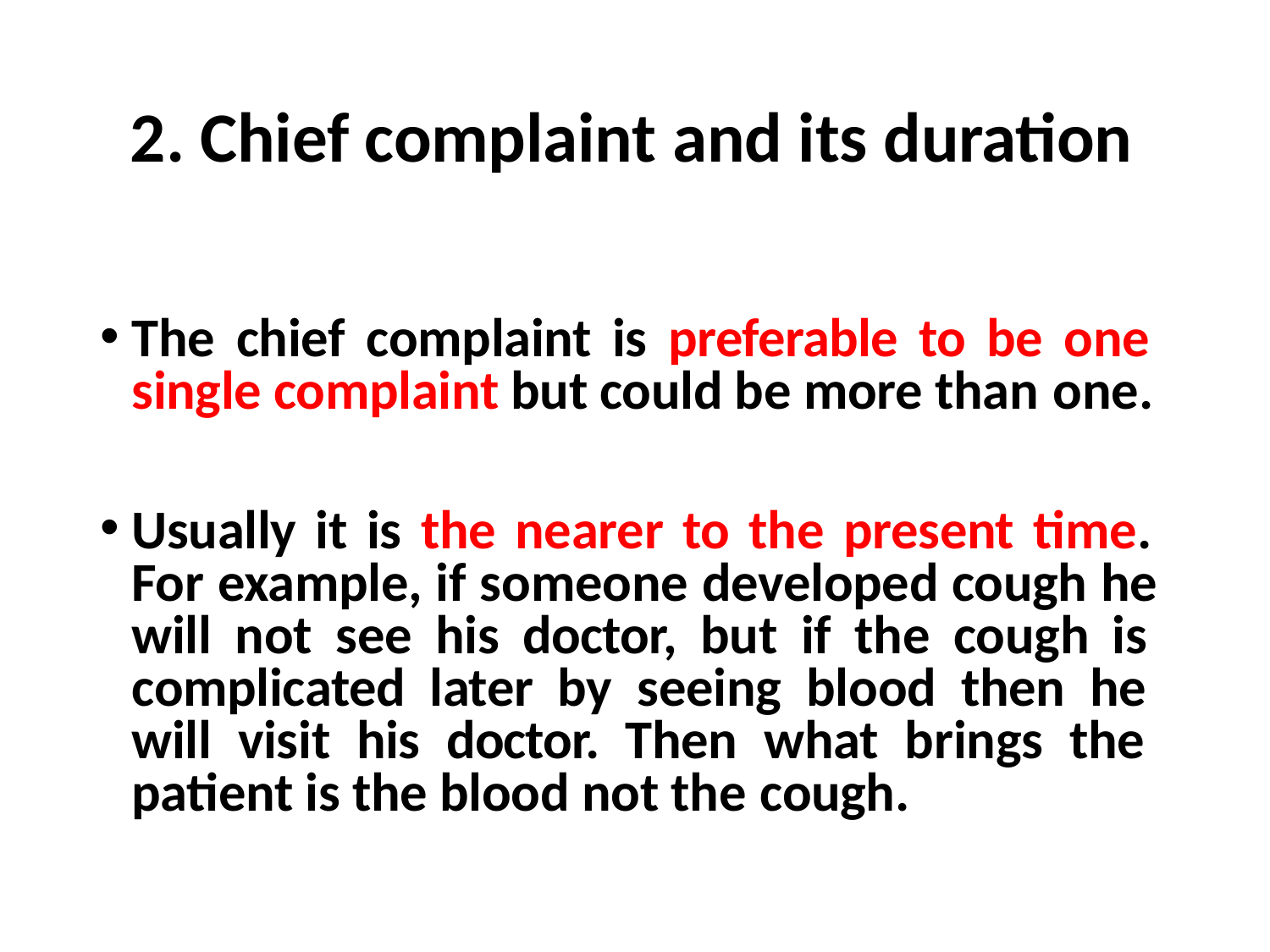

# 2. Chief complaint and its duration
The chief complaint is preferable to be one  single complaint but could be more than one.

Usually it is the nearer to the present time.  For example, if someone developed cough he  will not see his doctor, but if the cough is  complicated later by seeing blood then he  will visit his doctor. Then what brings the  patient is the blood not the cough.